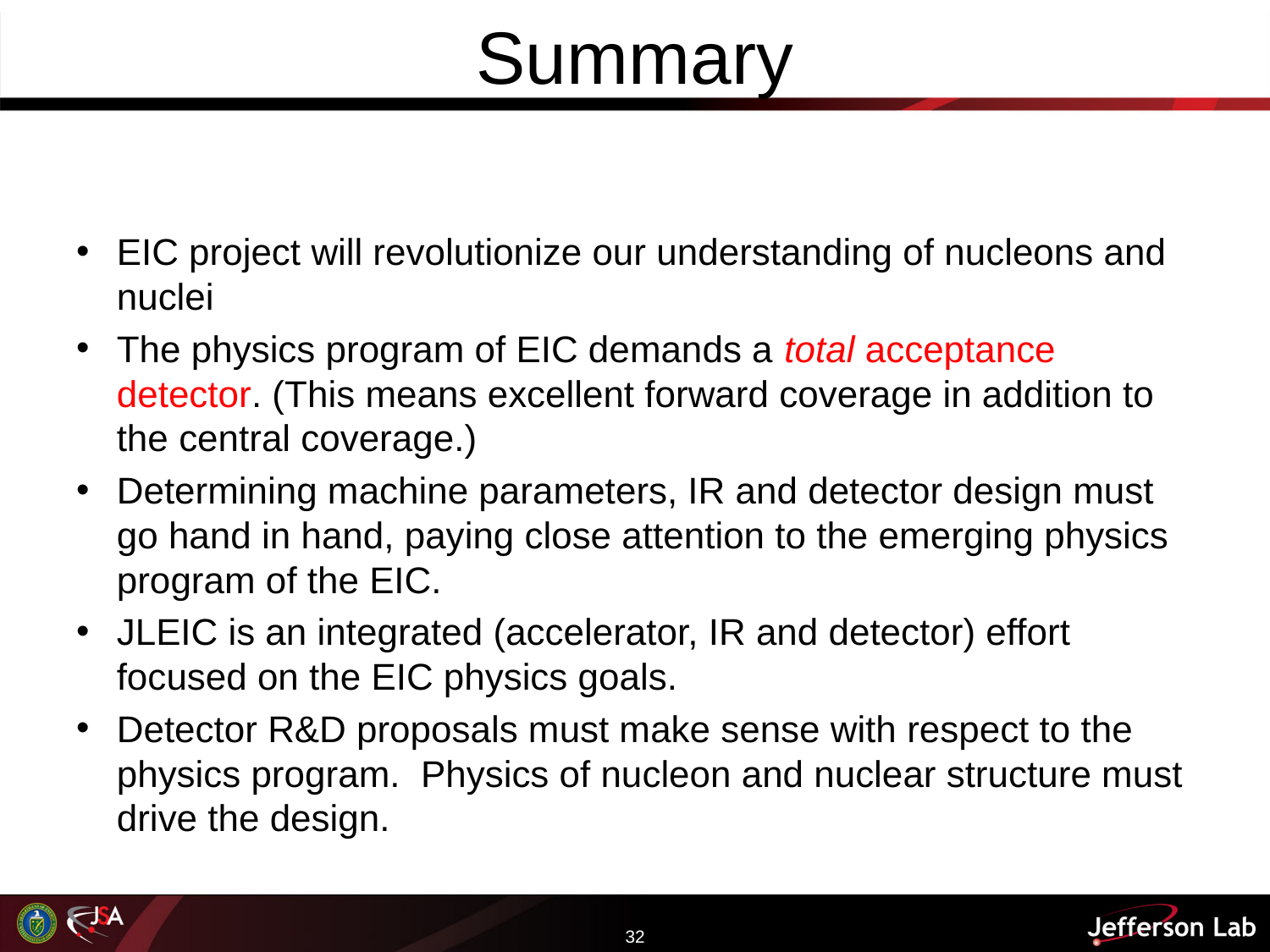

# Summary
EIC project will revolutionize our understanding of nucleons and nuclei
The physics program of EIC demands a total acceptance detector. (This means excellent forward coverage in addition to the central coverage.)
Determining machine parameters, IR and detector design must go hand in hand, paying close attention to the emerging physics program of the EIC.
JLEIC is an integrated (accelerator, IR and detector) effort focused on the EIC physics goals.
Detector R&D proposals must make sense with respect to the physics program.  Physics of nucleon and nuclear structure must drive the design.
32